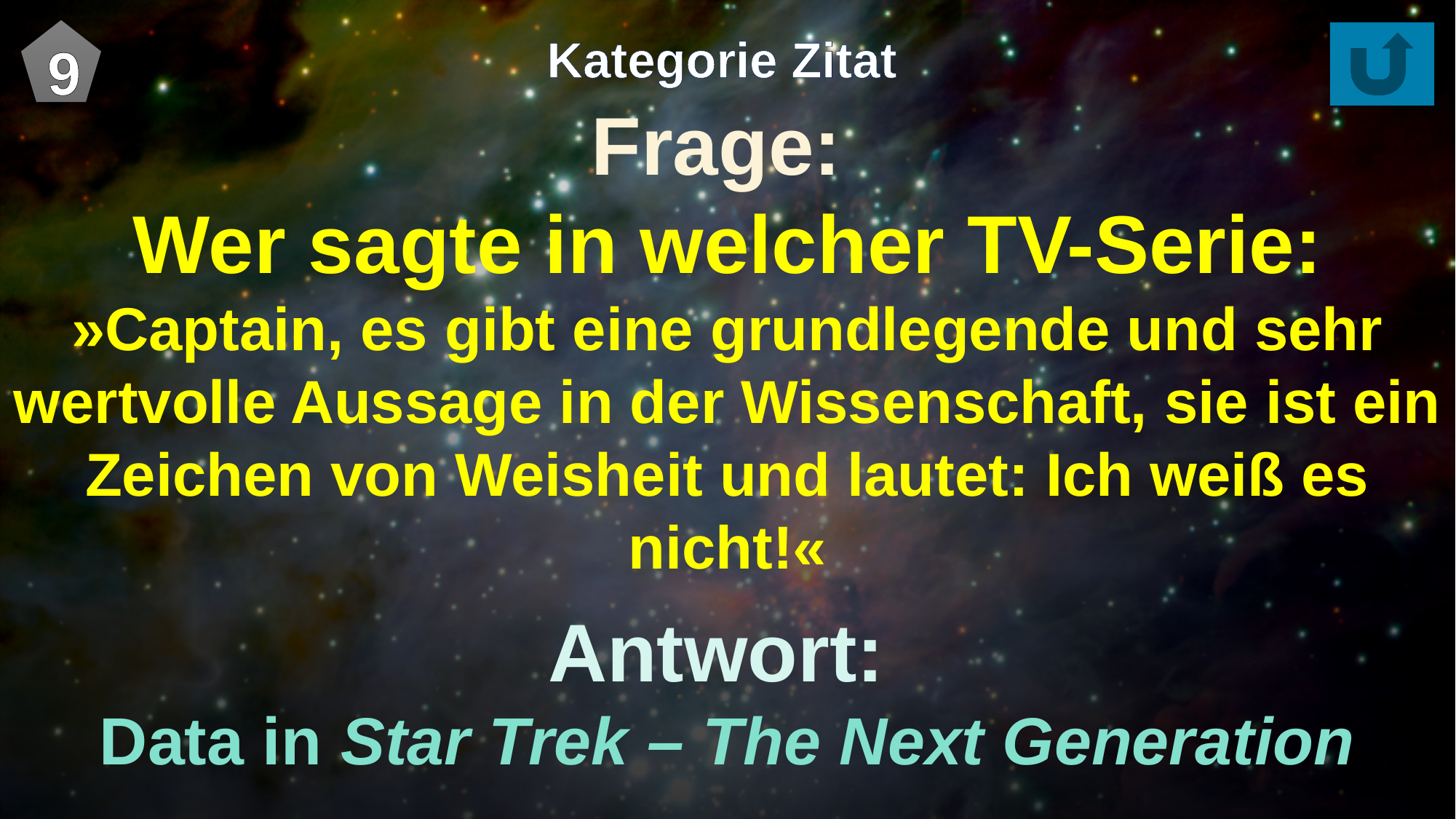

9
Kategorie Zitat

Frage:
Wer sagte in welcher TV-Serie:
»Captain, es gibt eine grundlegende und sehr wertvolle Aussage in der Wissenschaft, sie ist ein Zeichen von Weisheit und lautet: Ich weiß es nicht!«
Antwort:
Data in Star Trek – The Next Generation